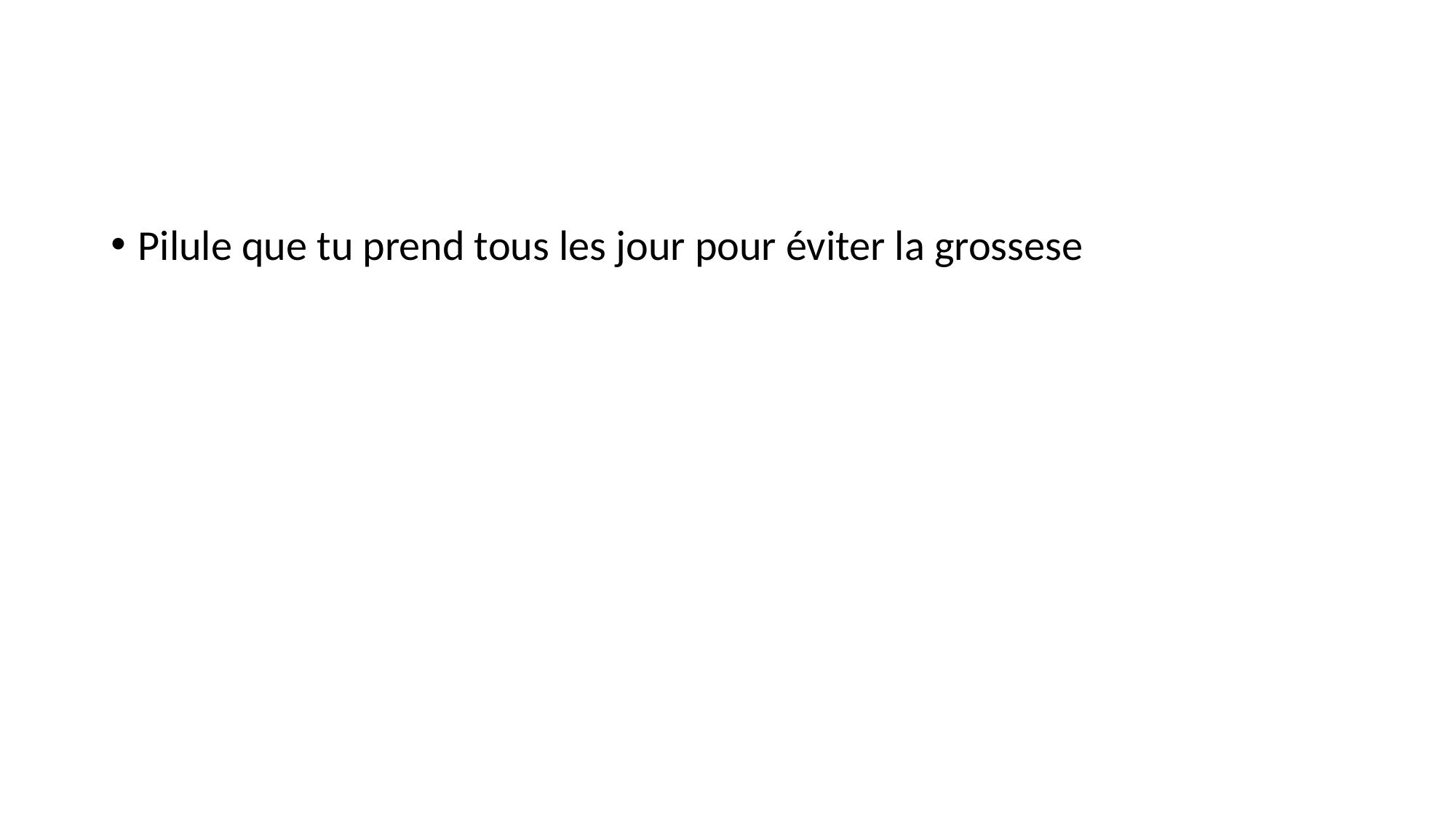

#
Pilule que tu prend tous les jour pour éviter la grossese